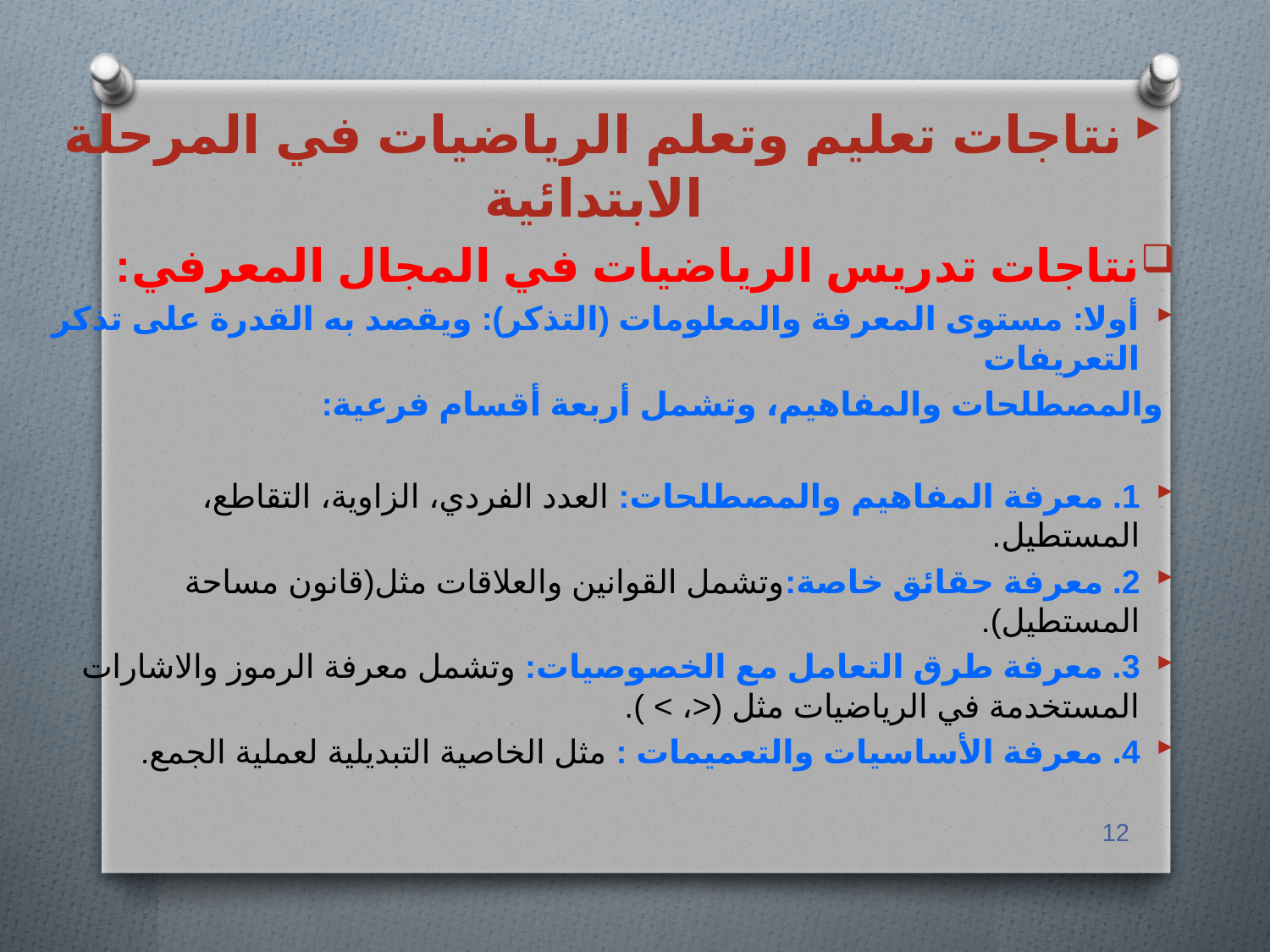

نتاجات تعليم وتعلم الرياضيات في المرحلة الابتدائية
نتاجات تدريس الرياضيات في المجال المعرفي:
أولا: مستوى المعرفة والمعلومات (التذكر): ويقصد به القدرة على تذكر التعريفات
 والمصطلحات والمفاهيم، وتشمل أربعة أقسام فرعية:

1. معرفة المفاهيم والمصطلحات: العدد الفردي، الزاوية، التقاطع، المستطيل.
2. معرفة حقائق خاصة:وتشمل القوانين والعلاقات مثل(قانون مساحة المستطيل).
3. معرفة طرق التعامل مع الخصوصيات: وتشمل معرفة الرموز والاشارات المستخدمة في الرياضيات مثل (<، > ).
4. معرفة الأساسيات والتعميمات : مثل الخاصية التبديلية لعملية الجمع.

12